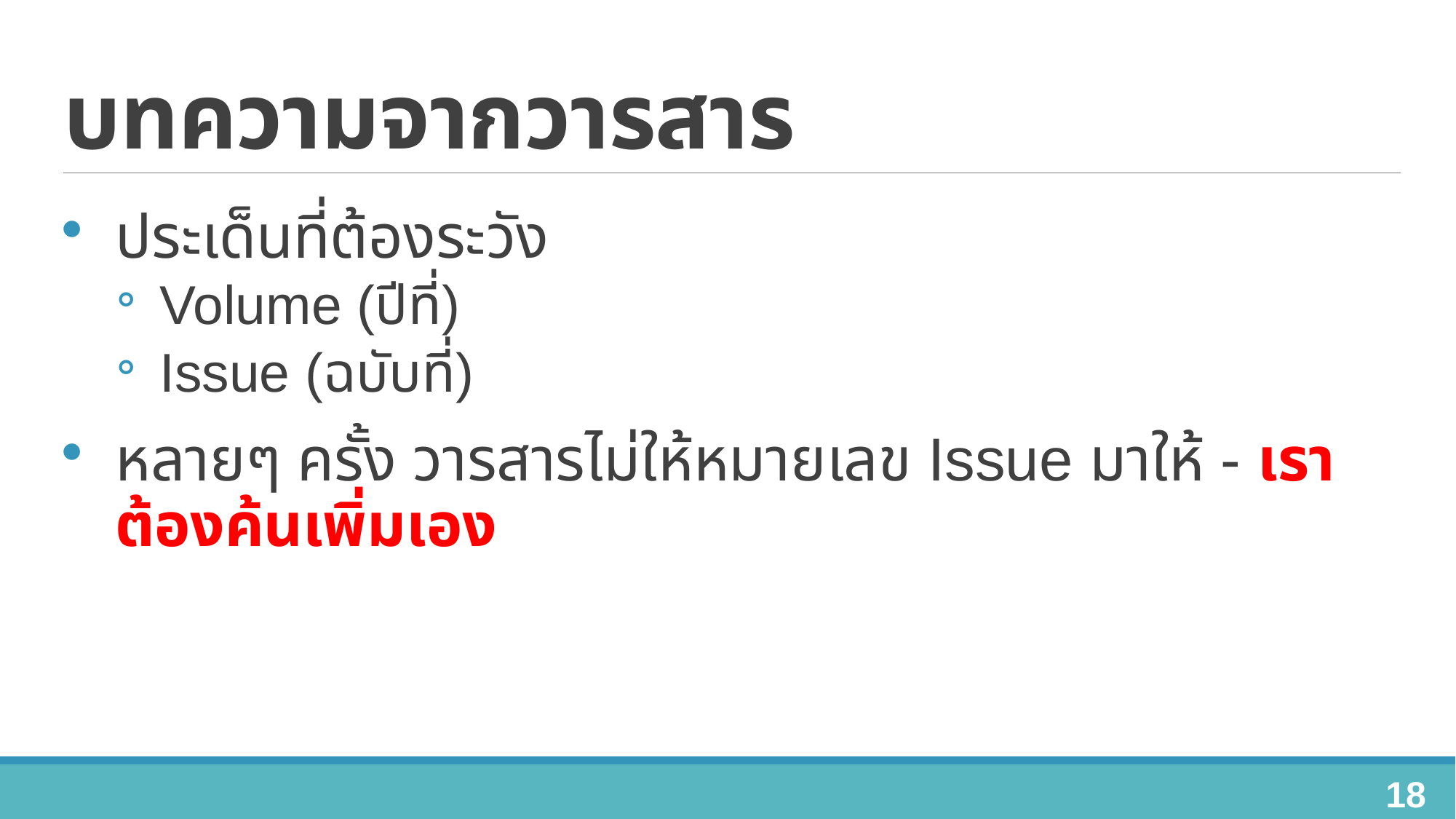

# บทความจากวารสาร
ประเด็นที่ต้องระวัง
Volume (ปีที่)
Issue (ฉบับที่)
หลายๆ ครั้ง วารสารไม่ให้หมายเลข Issue มาให้ - เราต้องค้นเพิ่มเอง
18